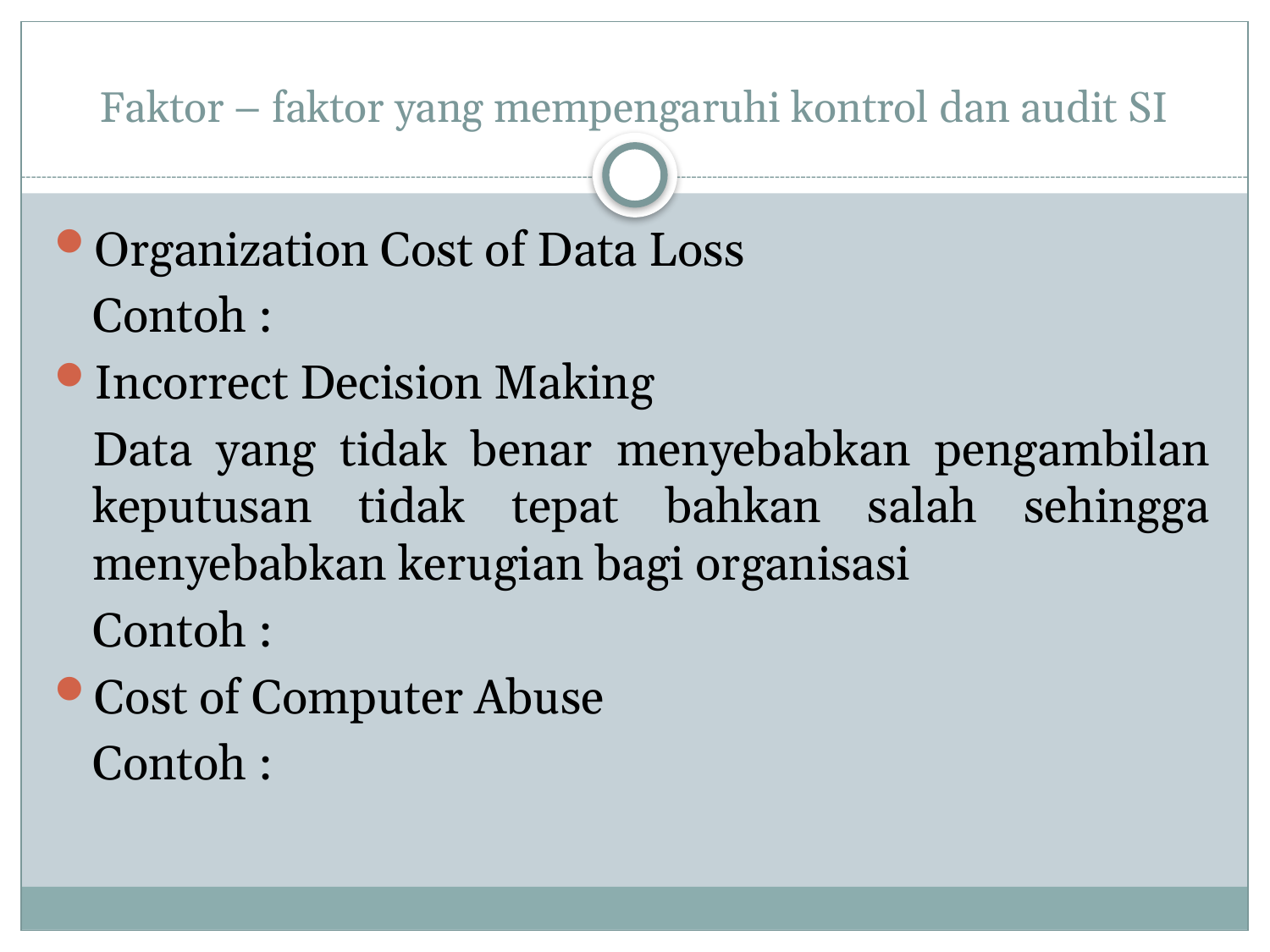

# Faktor – faktor yang mempengaruhi kontrol dan audit SI
Organization Cost of Data Loss
	Contoh :
Incorrect Decision Making
	Data yang tidak benar menyebabkan pengambilan keputusan tidak tepat bahkan salah sehingga menyebabkan kerugian bagi organisasi
	Contoh :
Cost of Computer Abuse
	Contoh :